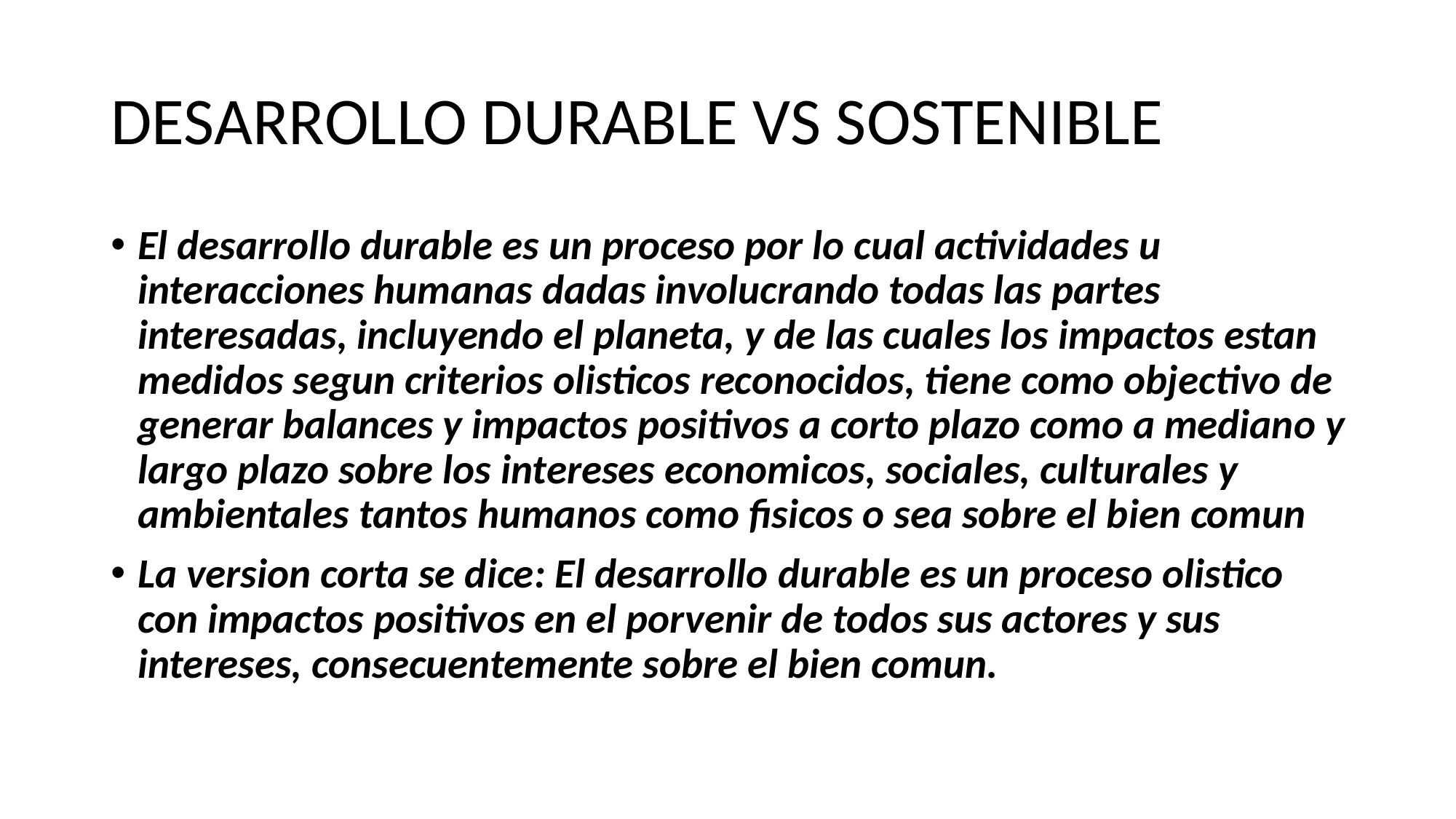

# DESARROLLO DURABLE VS SOSTENIBLE
El desarrollo durable es un proceso por lo cual actividades u interacciones humanas dadas involucrando todas las partes interesadas, incluyendo el planeta, y de las cuales los impactos estan medidos segun criterios olisticos reconocidos, tiene como objectivo de generar balances y impactos positivos a corto plazo como a mediano y largo plazo sobre los intereses economicos, sociales, culturales y ambientales tantos humanos como fisicos o sea sobre el bien comun
La version corta se dice: El desarrollo durable es un proceso olistico con impactos positivos en el porvenir de todos sus actores y sus intereses, consecuentemente sobre el bien comun.